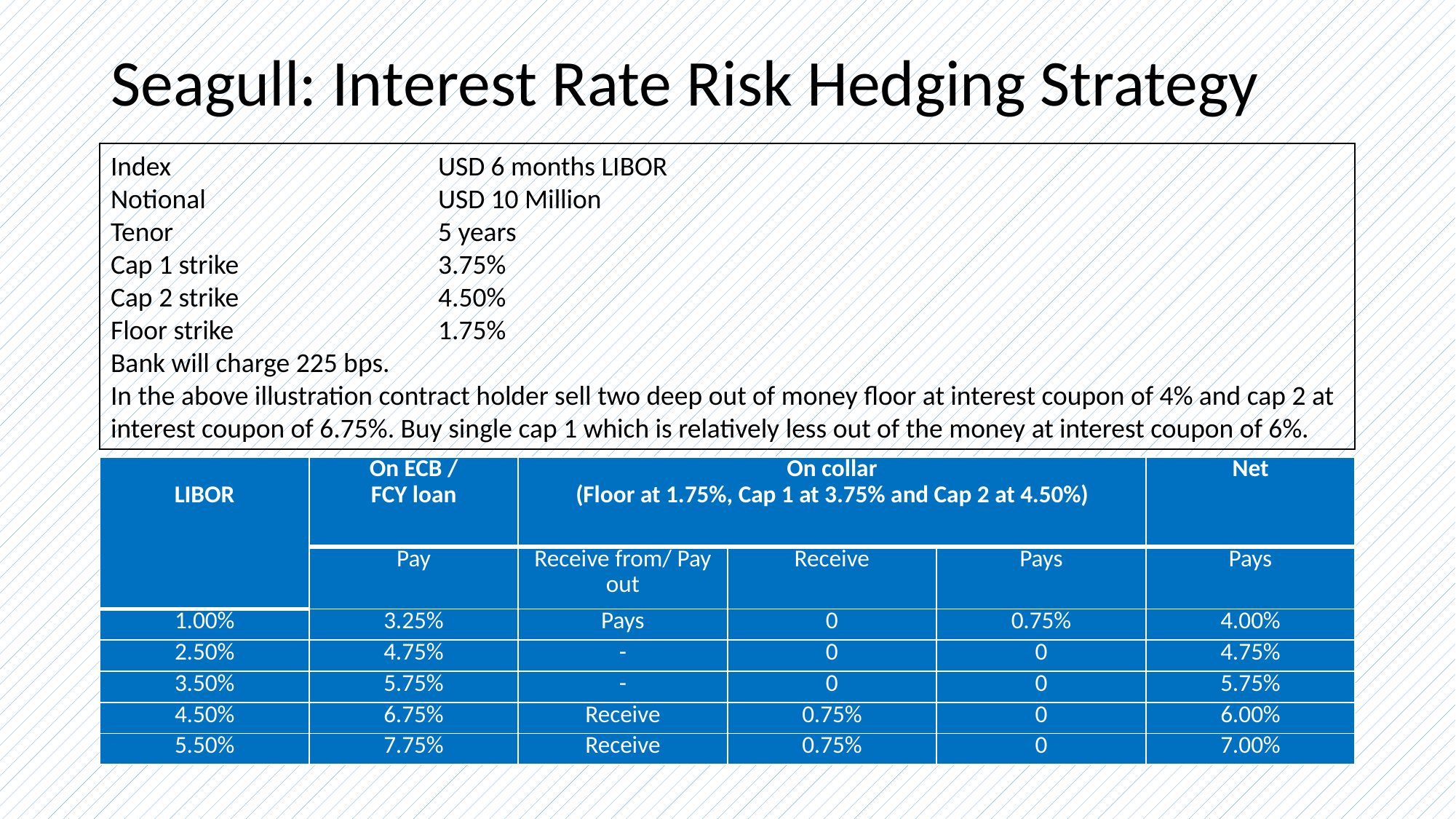

# Seagull: Interest Rate Risk Hedging Strategy
Index			USD 6 months LIBOR
Notional			USD 10 Million
Tenor			5 years
Cap 1 strike		3.75%
Cap 2 strike		4.50%
Floor strike		1.75%
Bank will charge 225 bps.
In the above illustration contract holder sell two deep out of money floor at interest coupon of 4% and cap 2 at interest coupon of 6.75%. Buy single cap 1 which is relatively less out of the money at interest coupon of 6%.
| LIBOR | On ECB / FCY loan | On collar (Floor at 1.75%, Cap 1 at 3.75% and Cap 2 at 4.50%) |  |  | Net |
| --- | --- | --- | --- | --- | --- |
|  | Pay | Receive from/ Pay out | Receive | Pays | Pays |
| 1.00% | 3.25% | Pays | 0 | 0.75% | 4.00% |
| 2.50% | 4.75% | - | 0 | 0 | 4.75% |
| 3.50% | 5.75% | - | 0 | 0 | 5.75% |
| 4.50% | 6.75% | Receive | 0.75% | 0 | 6.00% |
| 5.50% | 7.75% | Receive | 0.75% | 0 | 7.00% |